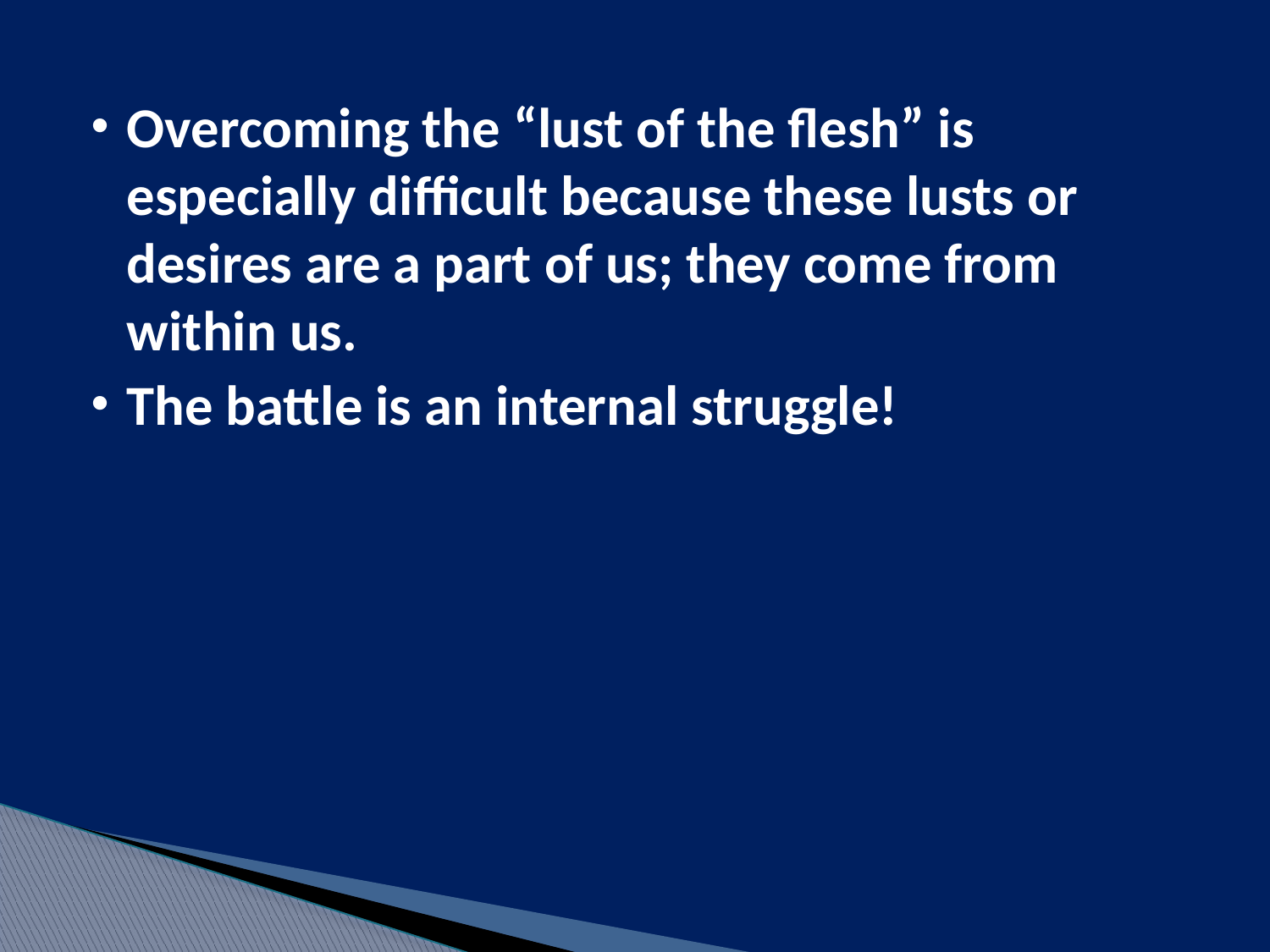

Overcoming the “lust of the flesh” is especially difficult because these lusts or desires are a part of us; they come from within us.
The battle is an internal struggle!